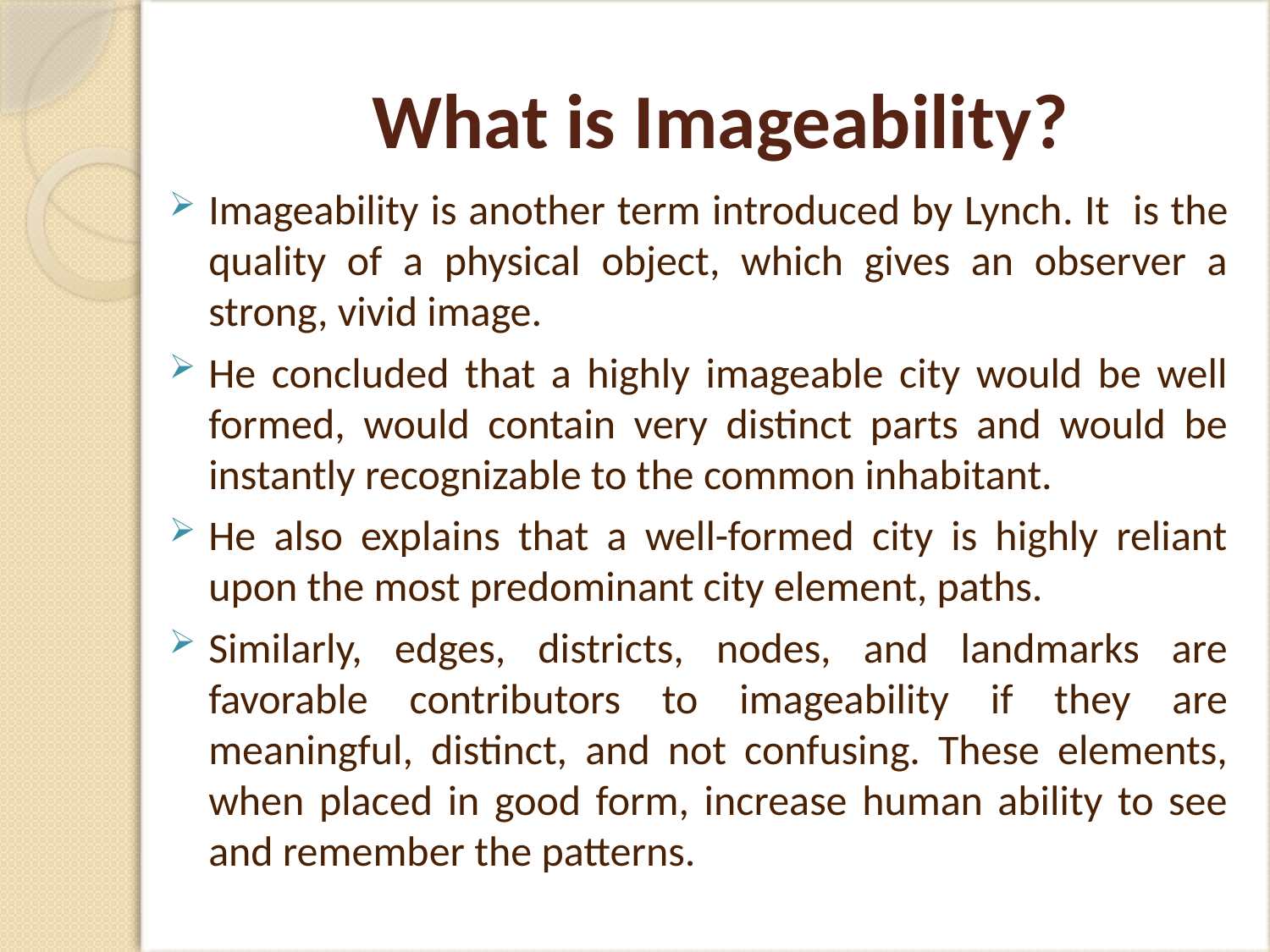

# What is Imageability?
Imageability is another term introduced by Lynch. It  is the quality of a physical object, which gives an observer a strong, vivid image.
He concluded that a highly imageable city would be well formed, would contain very distinct parts and would be instantly recognizable to the common inhabitant.
He also explains that a well-formed city is highly reliant upon the most predominant city element, paths.
Similarly, edges, districts, nodes, and landmarks are favorable contributors to imageability if they are meaningful, distinct, and not confusing. These elements, when placed in good form, increase human ability to see and remember the patterns.